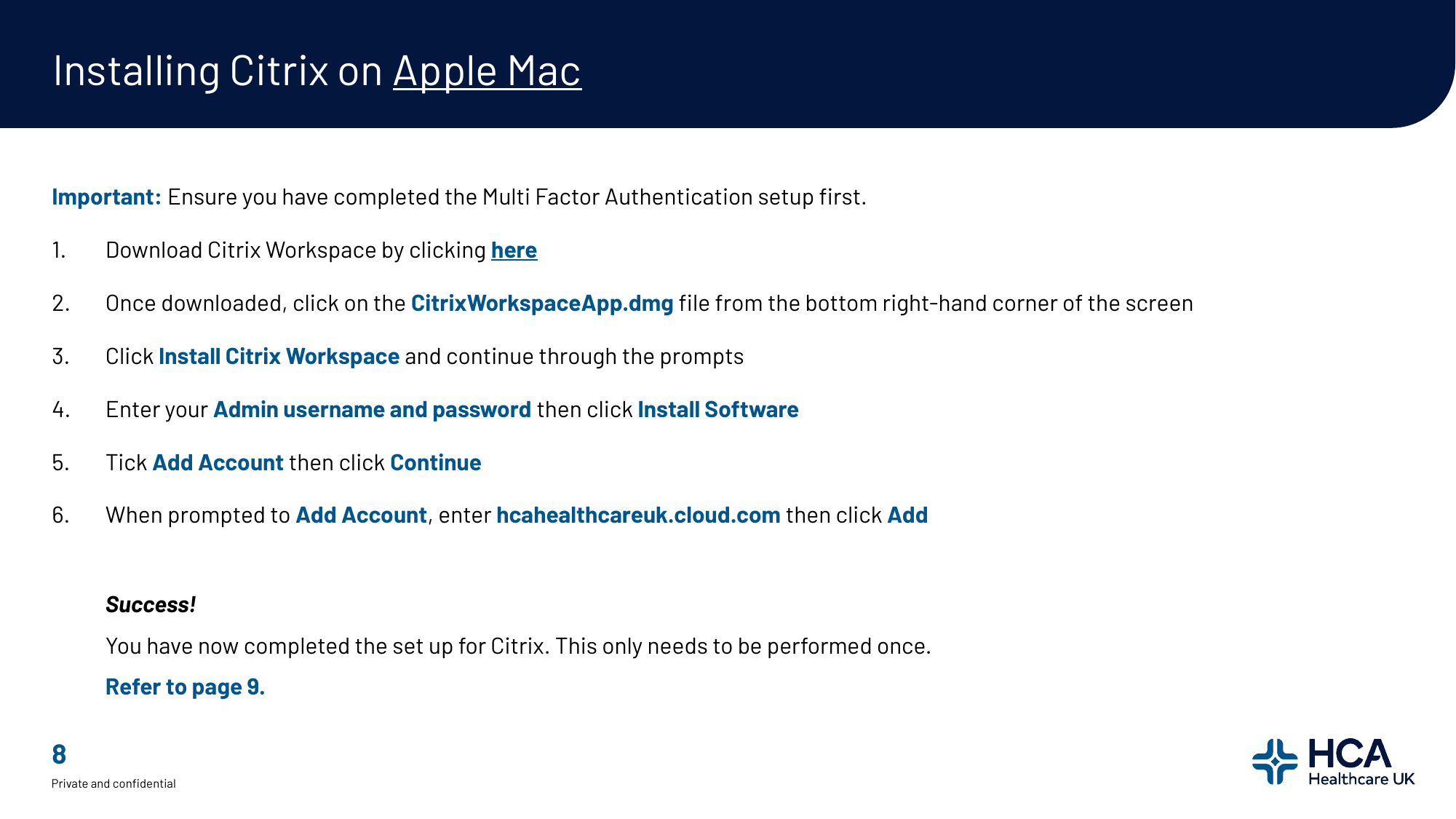

# Installing Citrix on Apple Mac
Important: Ensure you have completed the Multi Factor Authentication setup first.
Download Citrix Workspace by clicking here
Once downloaded, click on the CitrixWorkspaceApp.dmg file from the bottom right-hand corner of the screen
Click Install Citrix Workspace and continue through the prompts
Enter your Admin username and password then click Install Software
Tick Add Account then click Continue
When prompted to Add Account, enter hcahealthcareuk.cloud.com then click Add
Success!
You have now completed the set up for Citrix. This only needs to be performed once.
Refer to page 9.
8